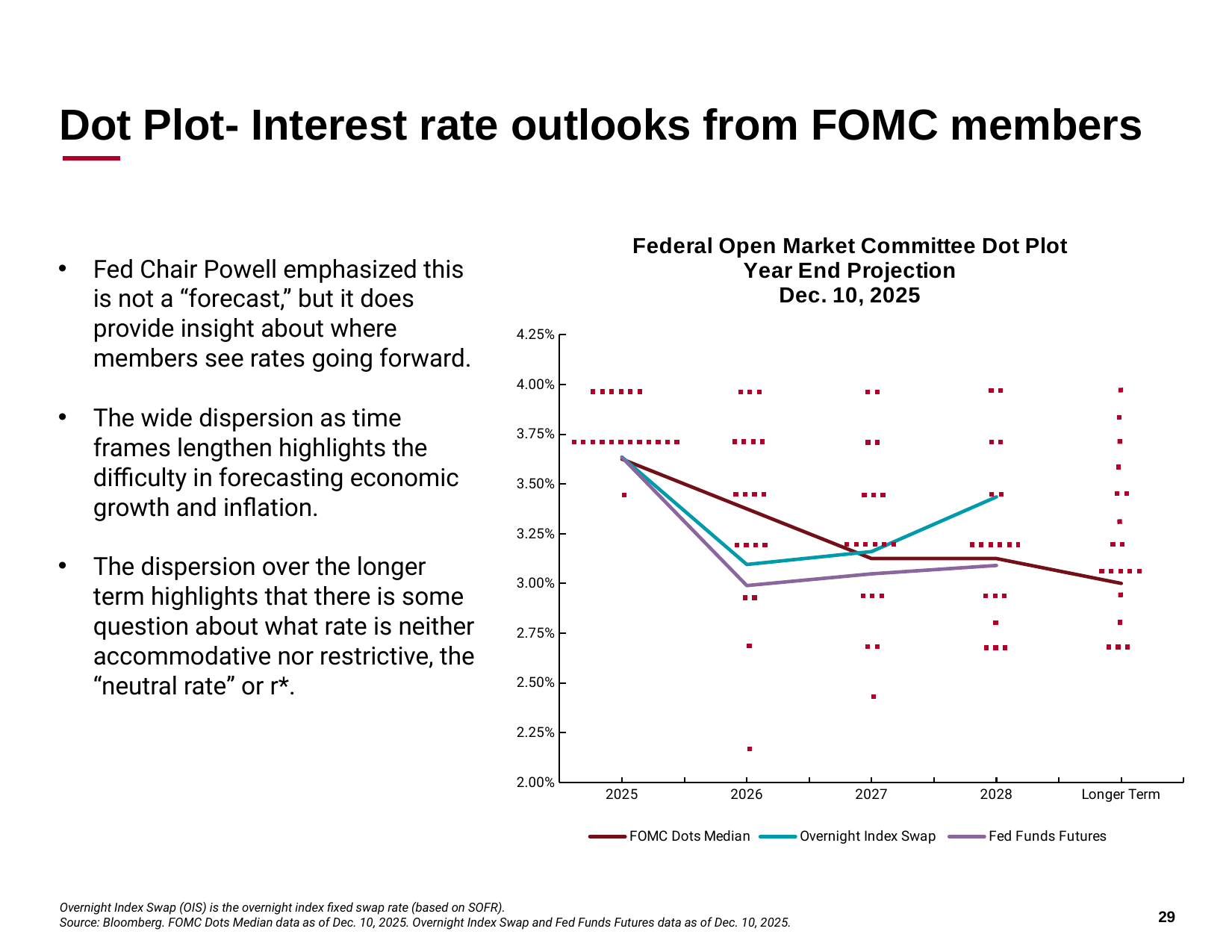

# Dot Plot- Interest rate outlooks from FOMC members

### Chart: Federal Open Market Committee Dot Plot
Year End Projection
Dec. 10, 2025

| Category | FOMC Dots Median | Overnight Index Swap  | Fed Funds Futures  |
|---|---|---|---|
| 2025 | 3.625 | 3.635 | 3.634 |
| 2026 | 3.375 | 3.095 | 2.989 |
| 2027 | 3.125 | 3.16 | 3.048 |
| 2028 | 3.125 | 3.435 | 3.09 |
| Longer Term | 3.0 | None | None |
Fed Chair Powell emphasized this is not a “forecast,” but it does provide insight about where members see rates going forward.

The wide dispersion as time frames lengthen highlights the difficulty in forecasting economic growth and inflation.

The dispersion over the longer term highlights that there is some question about what rate is neither accommodative nor restrictive, the “neutral rate” or r*.

Overnight Index Swap (OIS) is the overnight index fixed swap rate (based on SOFR).
Source: Bloomberg. FOMC Dots Median data as of Dec. 10, 2025. Overnight Index Swap and Fed Funds Futures data as of Dec. 10, 2025.
29